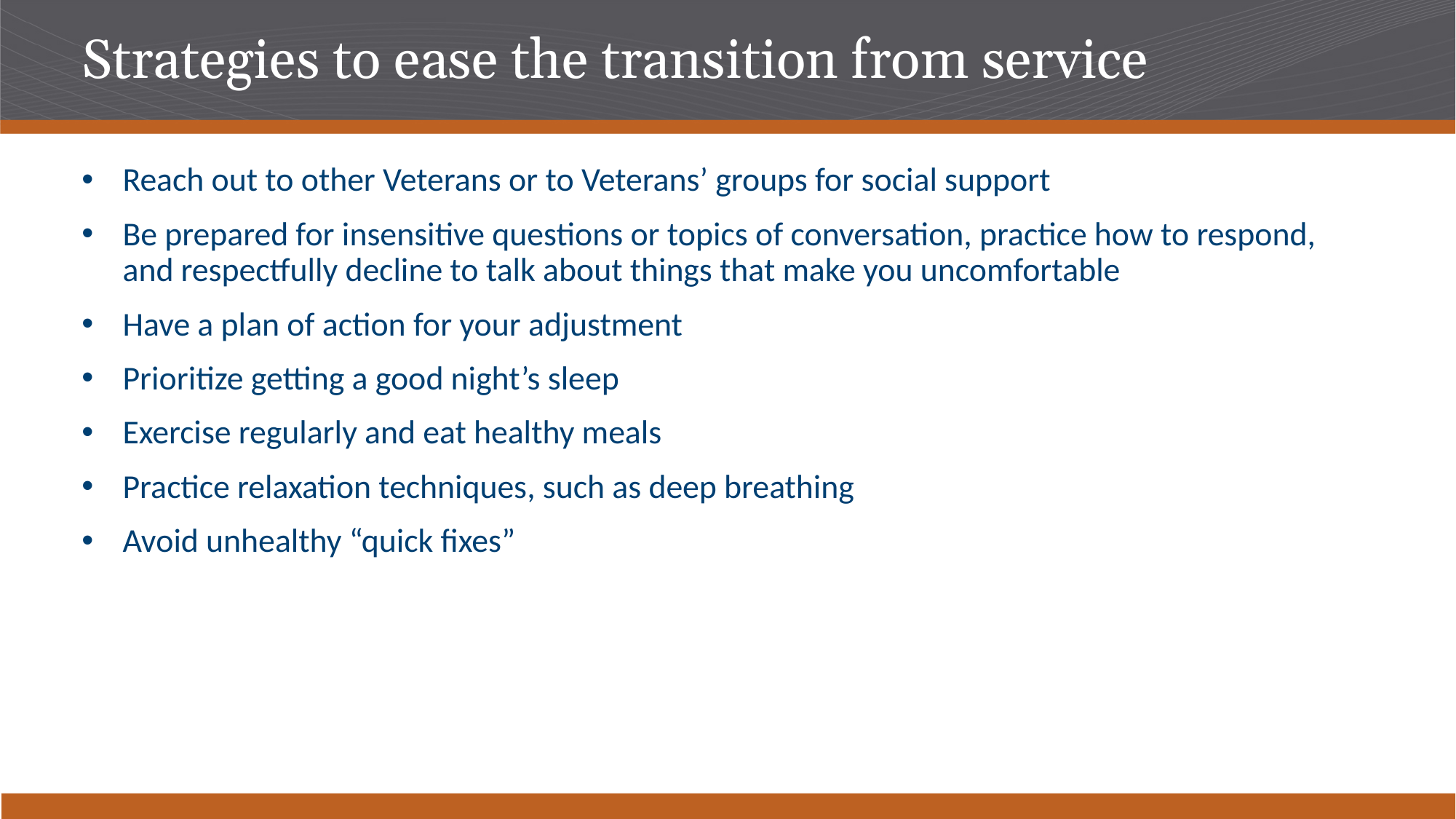

# Strategies to ease the transition from service
Reach out to other Veterans or to Veterans’ groups for social support
Be prepared for insensitive questions or topics of conversation, practice how to respond, and respectfully decline to talk about things that make you uncomfortable
Have a plan of action for your adjustment
Prioritize getting a good night’s sleep
Exercise regularly and eat healthy meals
Practice relaxation techniques, such as deep breathing
Avoid unhealthy “quick fixes”